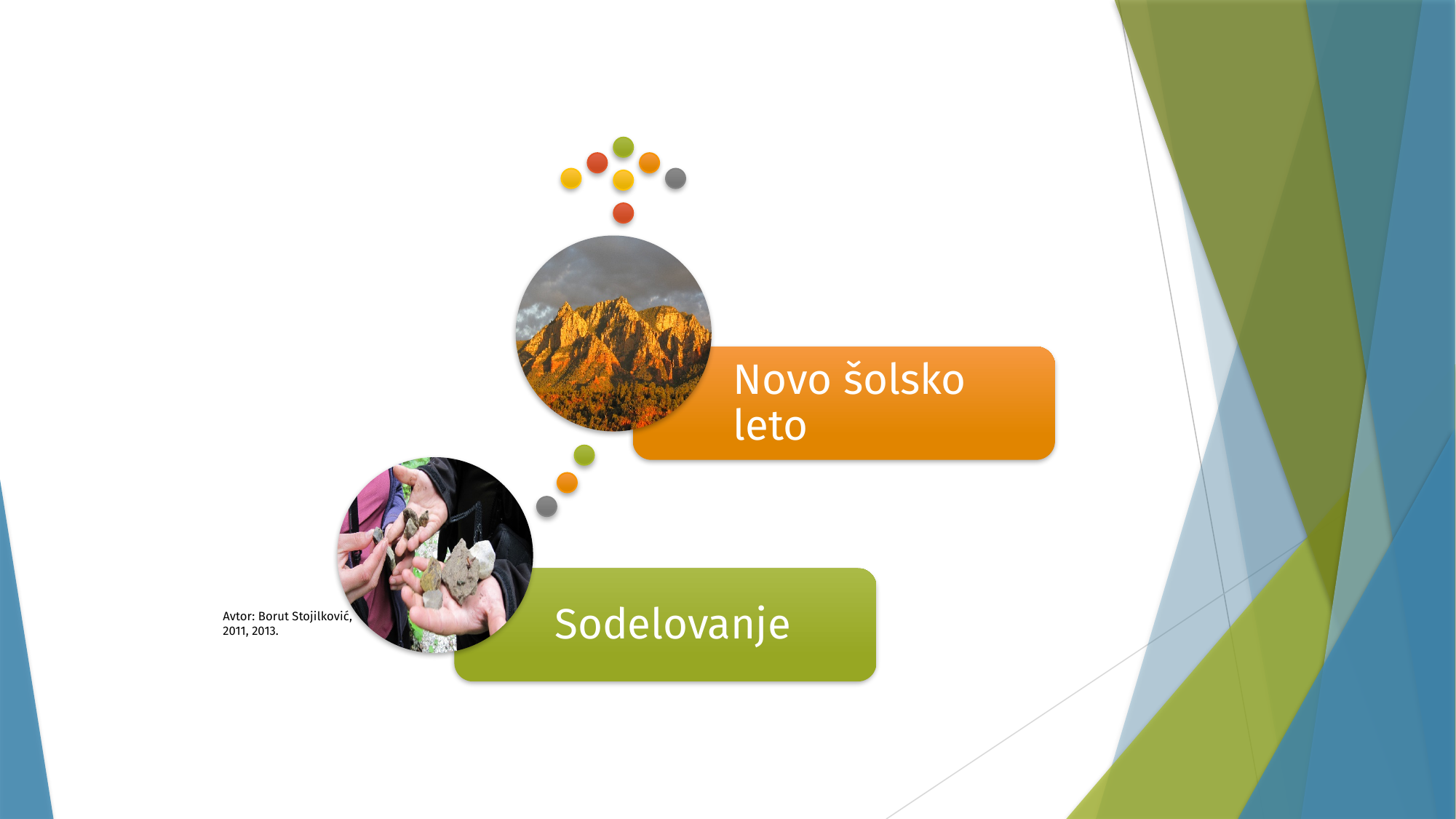

Sodelovanje
Novo šolsko leto
#

Avtor: Borut Stojilković,
2011, 2013.